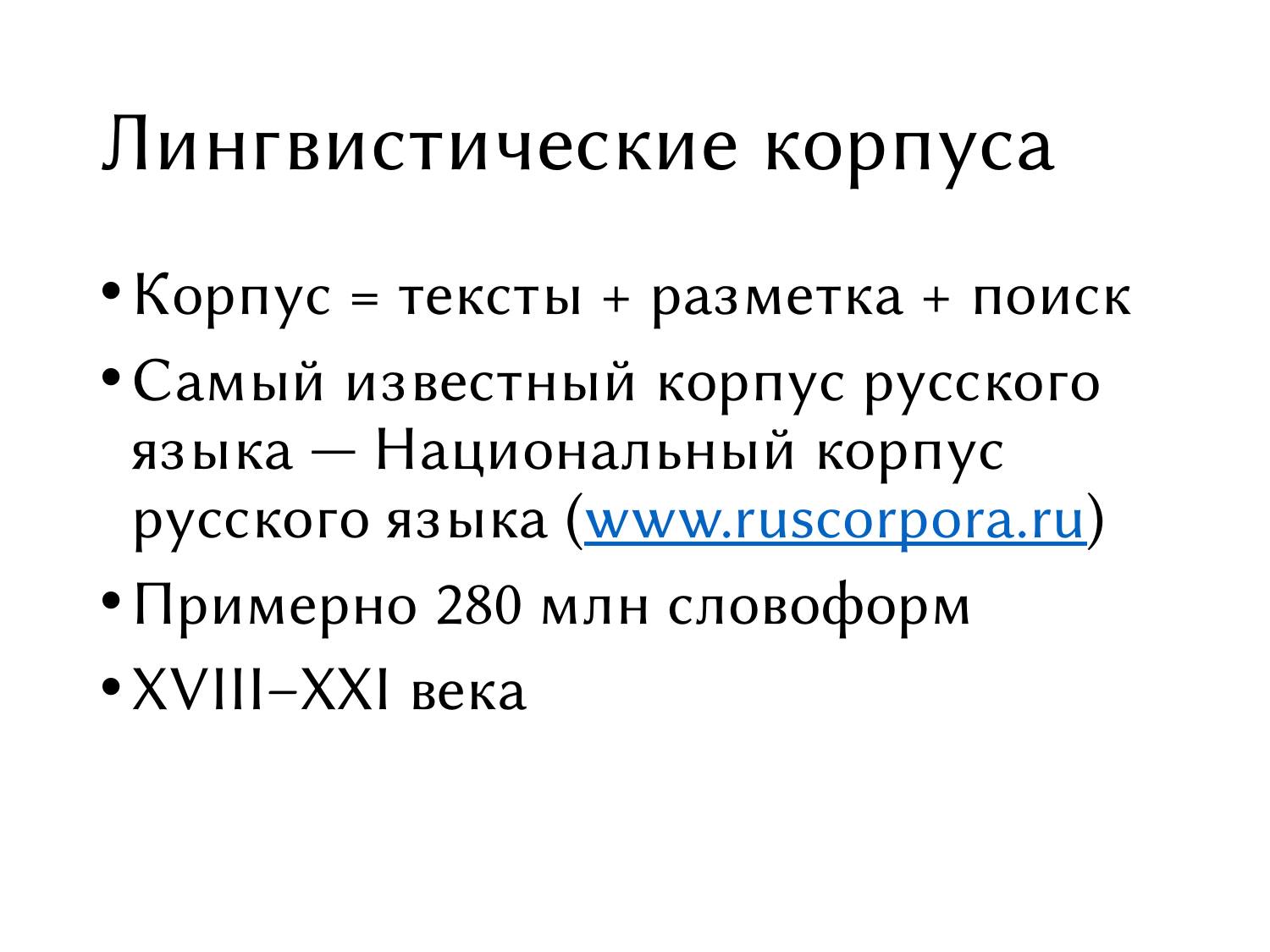

# Лингвистические корпуса
Корпус = тексты + разметка + поиск
Самый известный корпус русского языка — Национальный корпус русского языка (www.ruscorpora.ru)
Примерно 280 млн словоформ
XVIII–XXI века